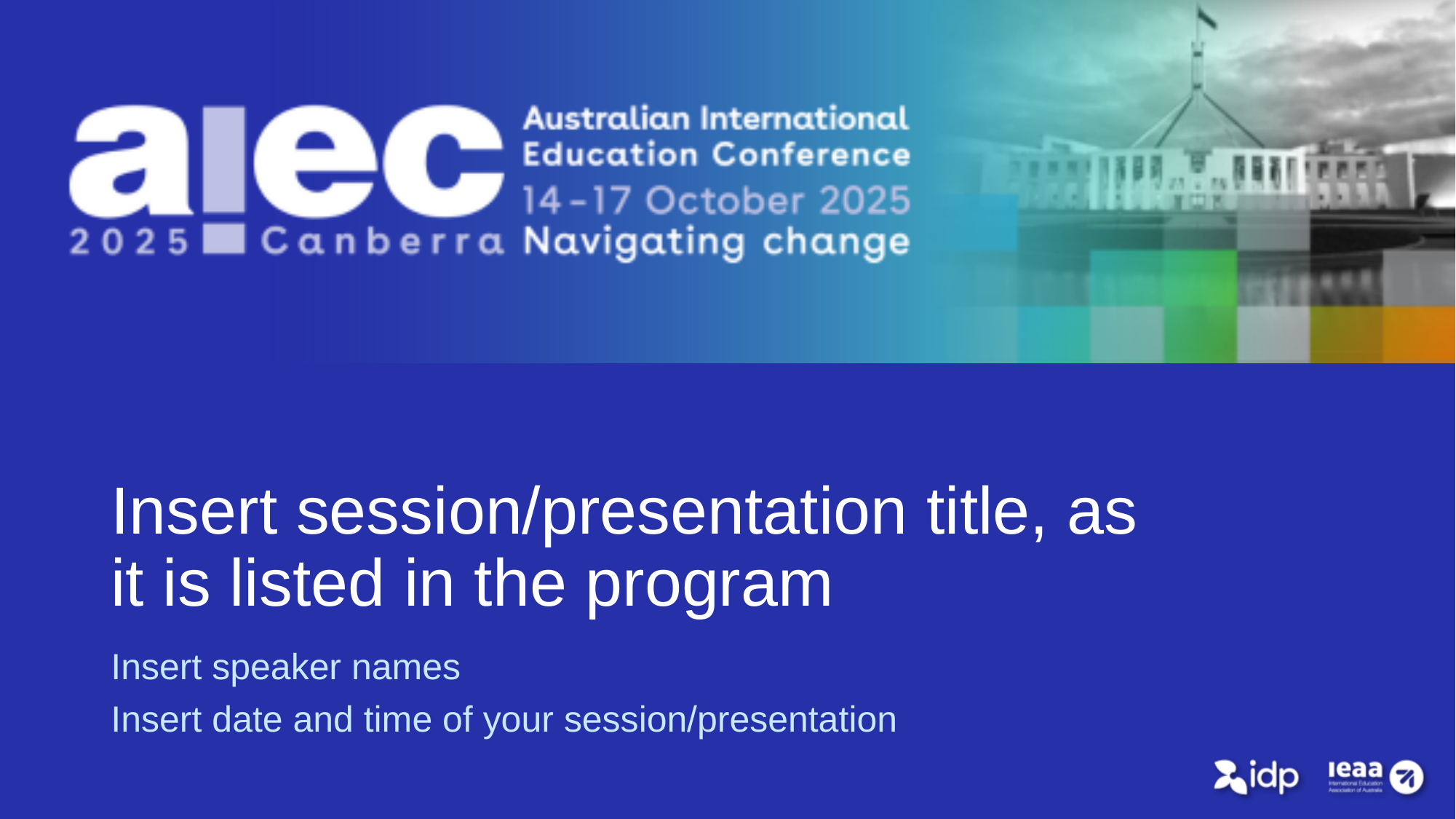

# Insert session/presentation title, as it is listed in the program
Insert speaker names
Insert date and time of your session/presentation